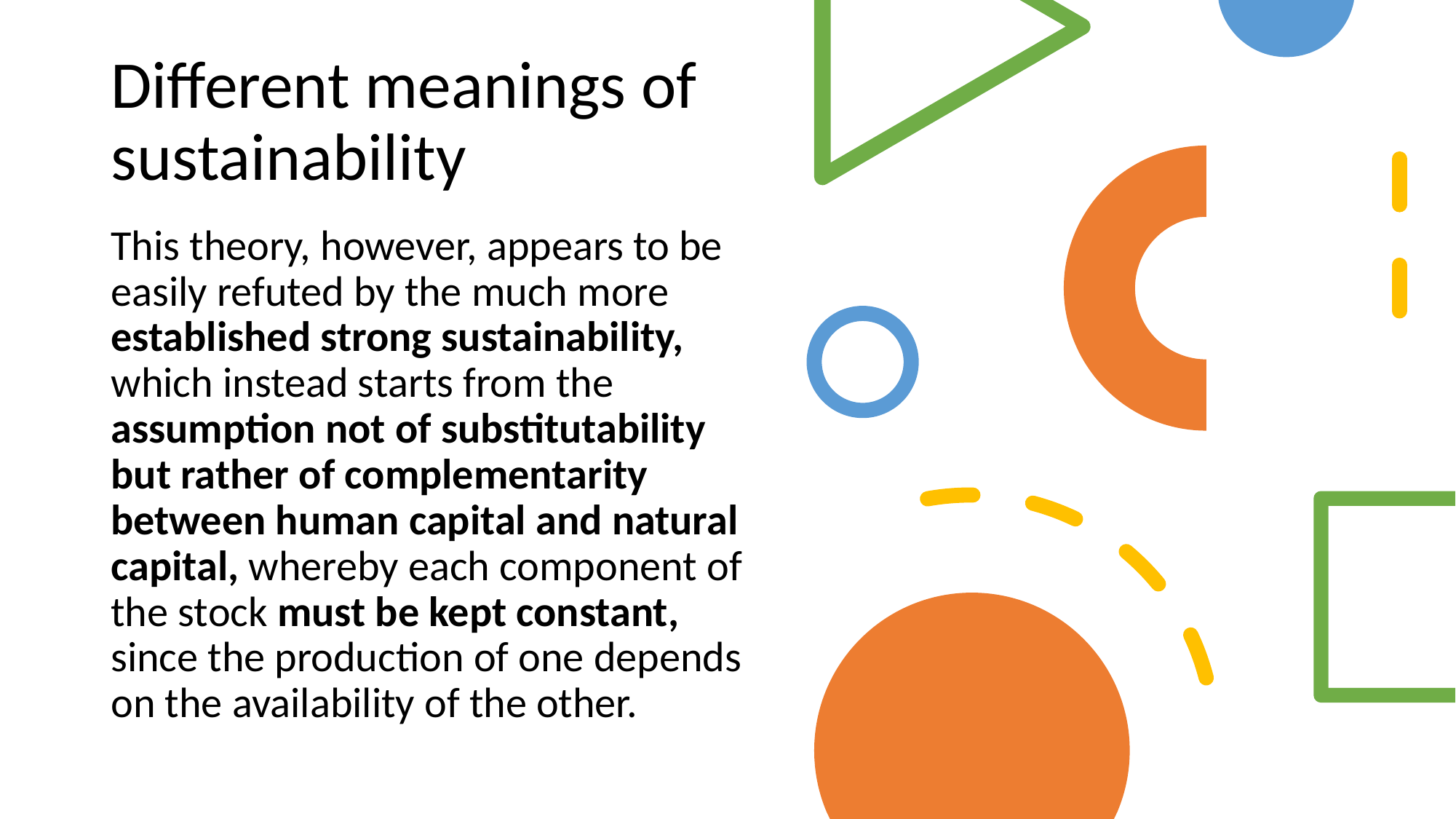

# Different meanings of sustainability

This theory, however, appears to be easily refuted by the much more established strong sustainability, which instead starts from the assumption not of substitutability but rather of complementarity between human capital and natural capital, whereby each component of the stock must be kept constant, since the production of one depends on the availability of the other.